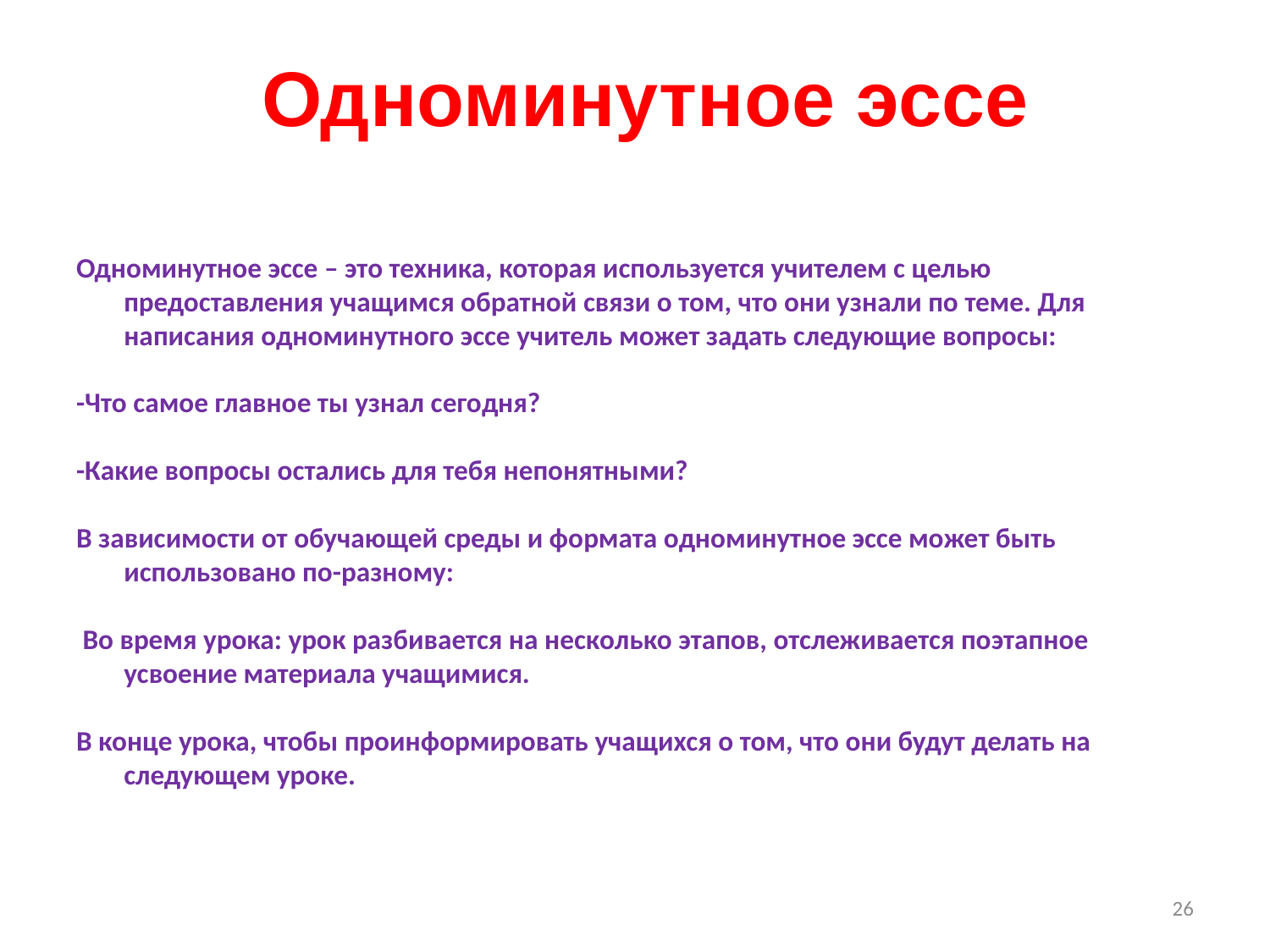

# Одноминутное эссе

Одноминутное эссе – это техника, которая используется учителем с целью предоставления учащимся обратной связи о том, что они узнали по теме. Для написания одноминутного эссе учитель может задать следующие вопросы:

-Что самое главное ты узнал сегодня?

-Какие вопросы остались для тебя непонятными?

В зависимости от обучающей среды и формата одноминутное эссе может быть использовано по-разному:

 Во время урока: урок разбивается на несколько этапов, отслеживается поэтапное усвоение материала учащимися.

В конце урока, чтобы проинформировать учащихся о том, что они будут делать на следующем уроке.
26